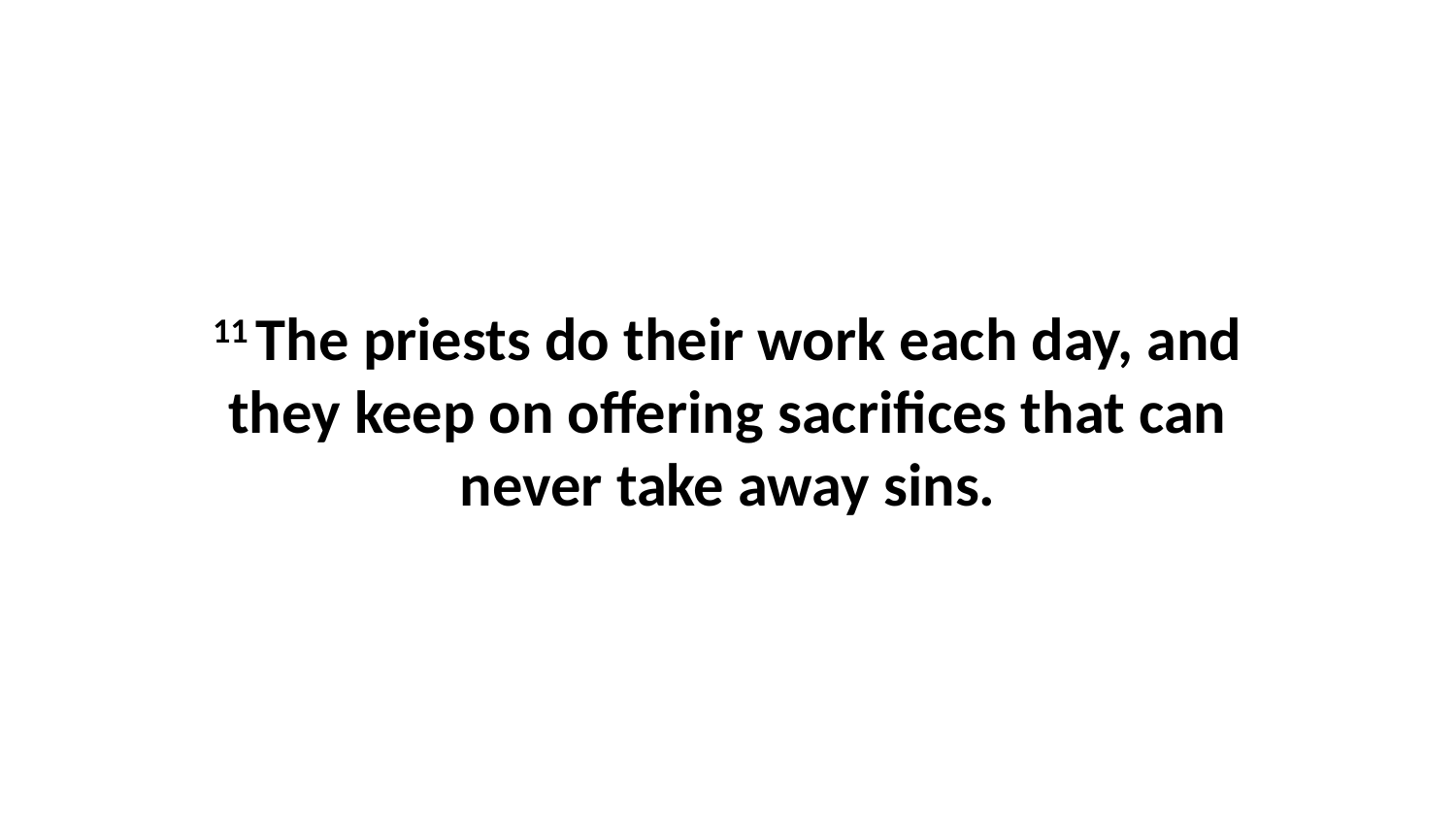

11 The priests do their work each day, and they keep on offering sacrifices that can never take away sins.